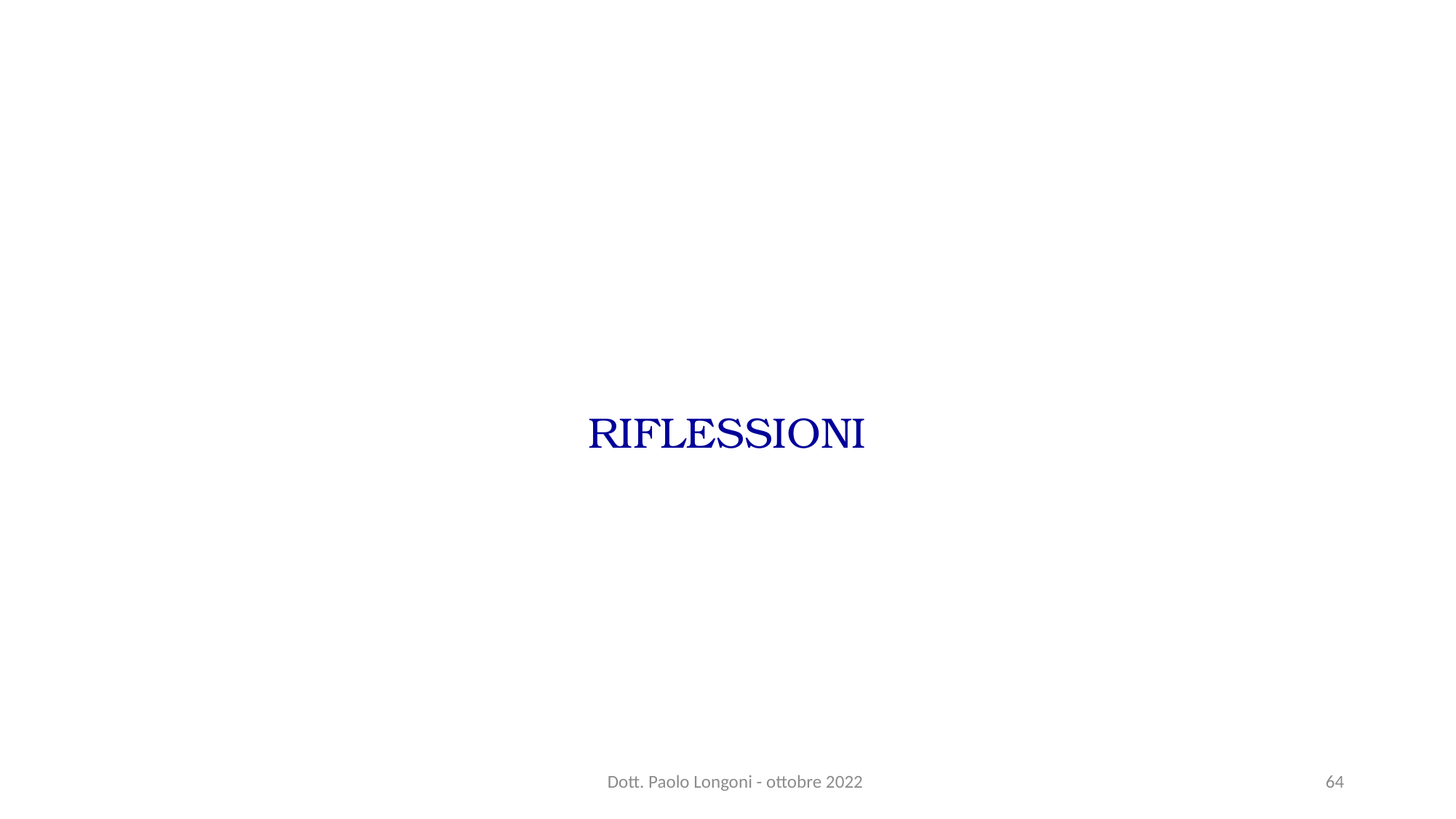

RIFLESSIONI
Dott. Paolo Longoni - ottobre 2022
64